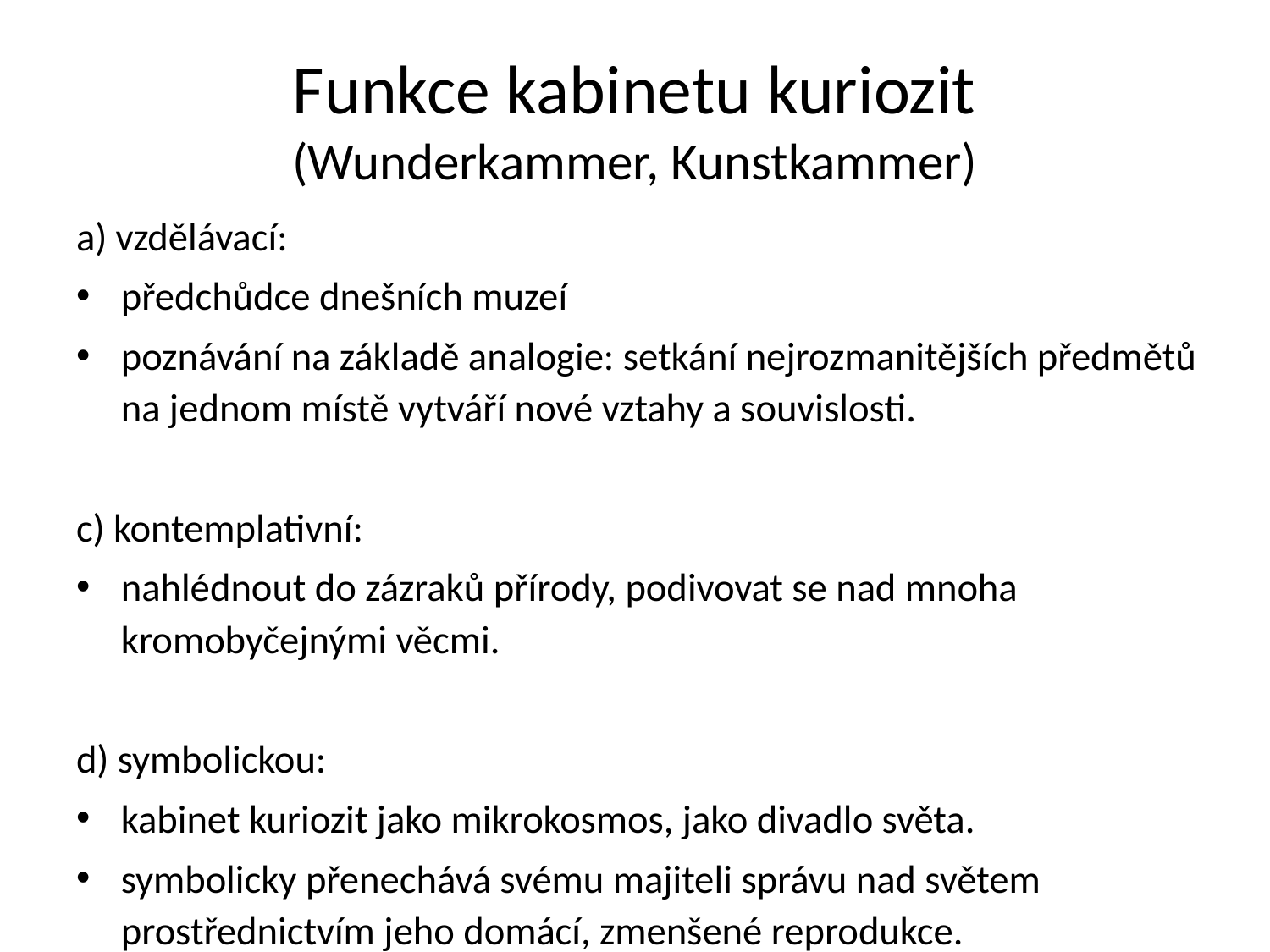

# Funkce kabinetu kuriozit (Wunderkammer, Kunstkammer)
a) vzdělávací:
předchůdce dnešních muzeí
poznávání na základě analogie: setkání nejrozmanitějších předmětů na jednom místě vytváří nové vztahy a souvislosti.

c) kontemplativní:
nahlédnout do zázraků přírody, podivovat se nad mnoha kromobyčejnými věcmi.

d) symbolickou:
kabinet kuriozit jako mikrokosmos, jako divadlo světa.
symbolicky přenechává svému majiteli správu nad světem prostřednictvím jeho domácí, zmenšené reprodukce.